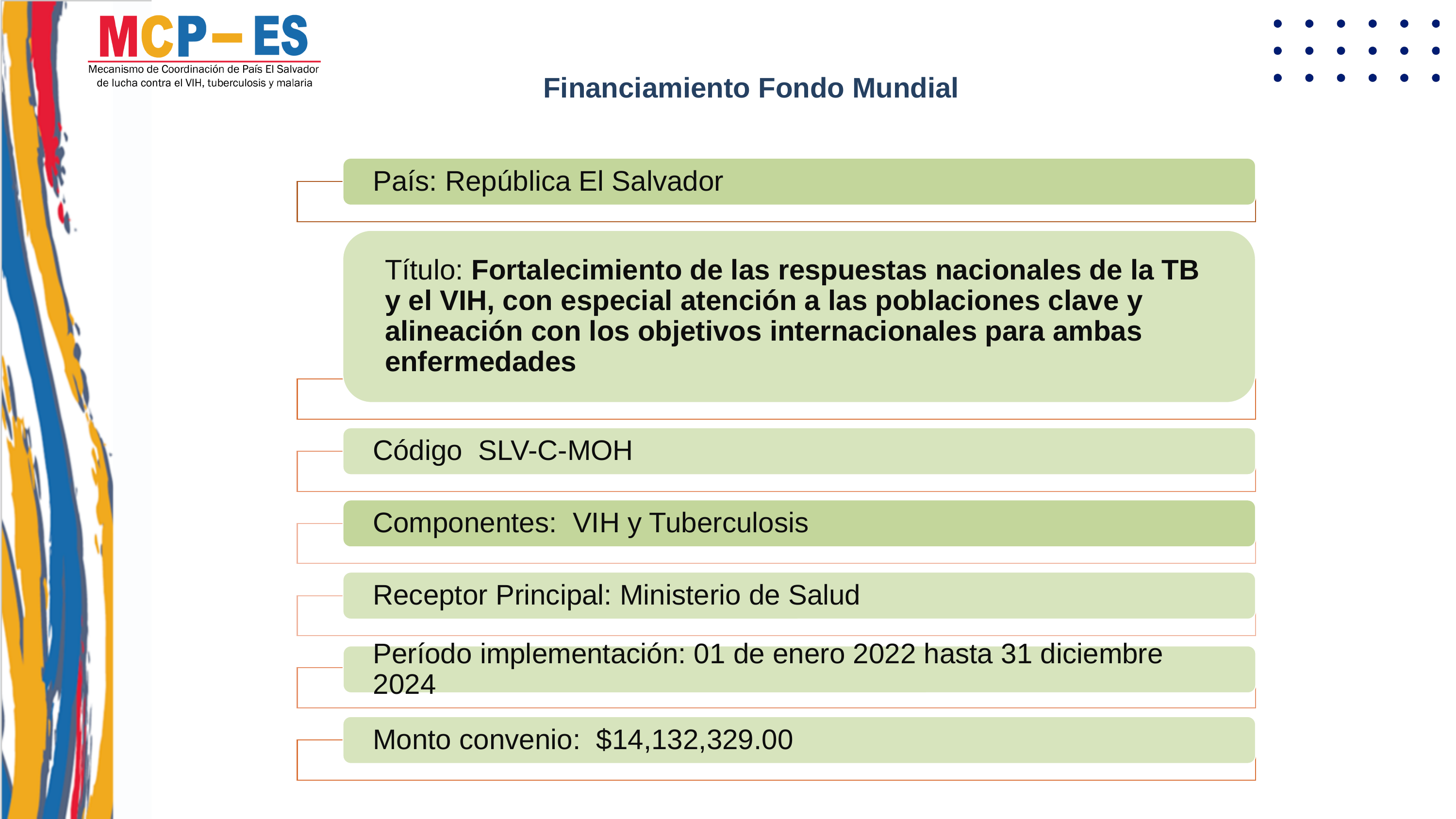

Financiamiento Fondo Mundial
País: República El Salvador
Título: Fortalecimiento de las respuestas nacionales de la TB y el VIH, con especial atención a las poblaciones clave y alineación con los objetivos internacionales para ambas enfermedades

Código  SLV-C-MOH
Componentes:  VIH y Tuberculosis
Receptor Principal: Ministerio de Salud
Período implementación: 01 de enero 2022 hasta 31 diciembre 2024
Monto convenio:  $14,132,329.00